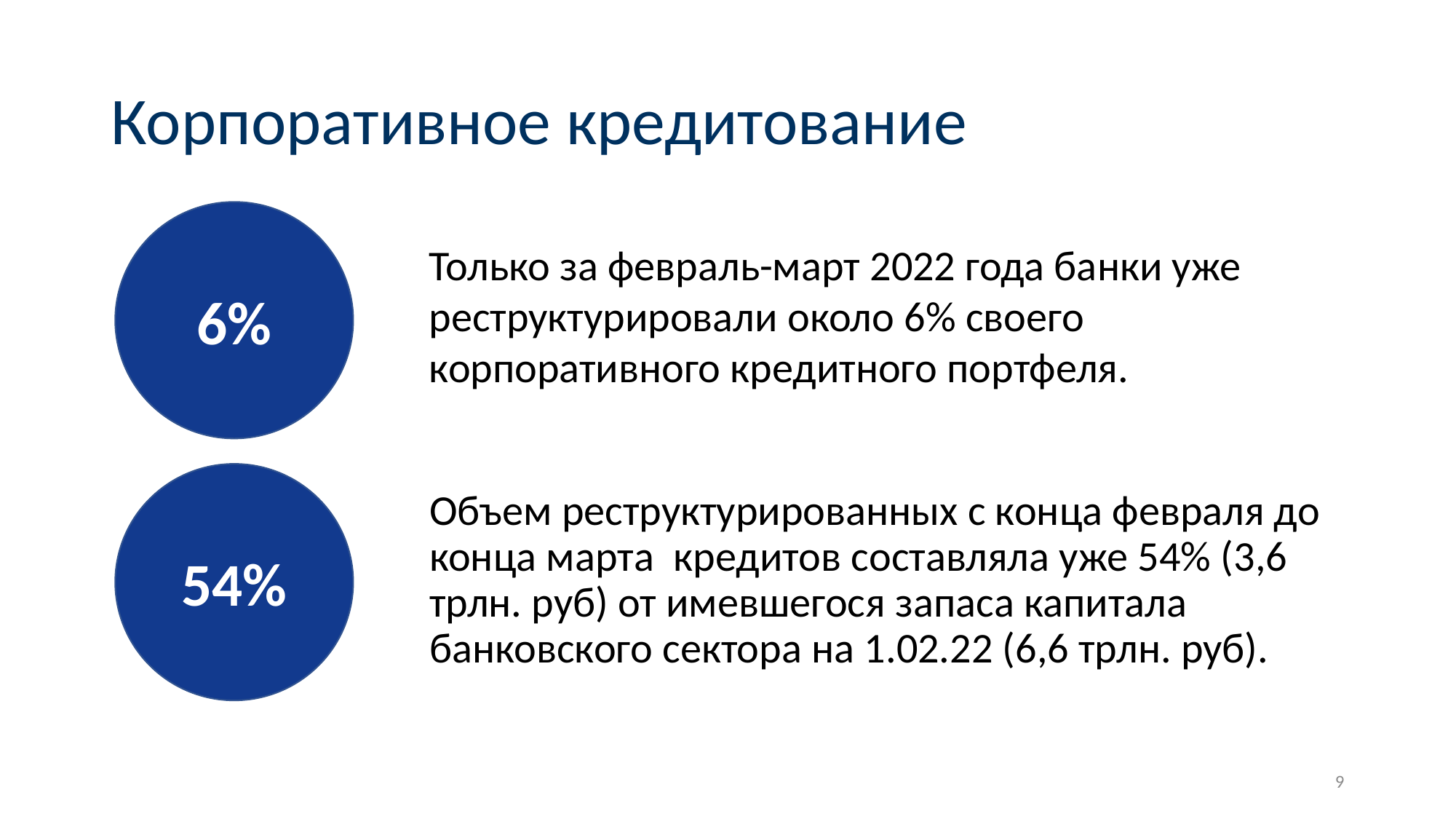

# Корпоративное кредитование
6%
Только за февраль-март 2022 года банки уже реструктурировали около 6% своего корпоративного кредитного портфеля.
54%
Объем реструктурированных с конца февраля до конца марта  кредитов составляла уже 54% (3,6 трлн. руб) от имевшегося запаса капитала банковского сектора на 1.02.22 (6,6 трлн. руб).
9